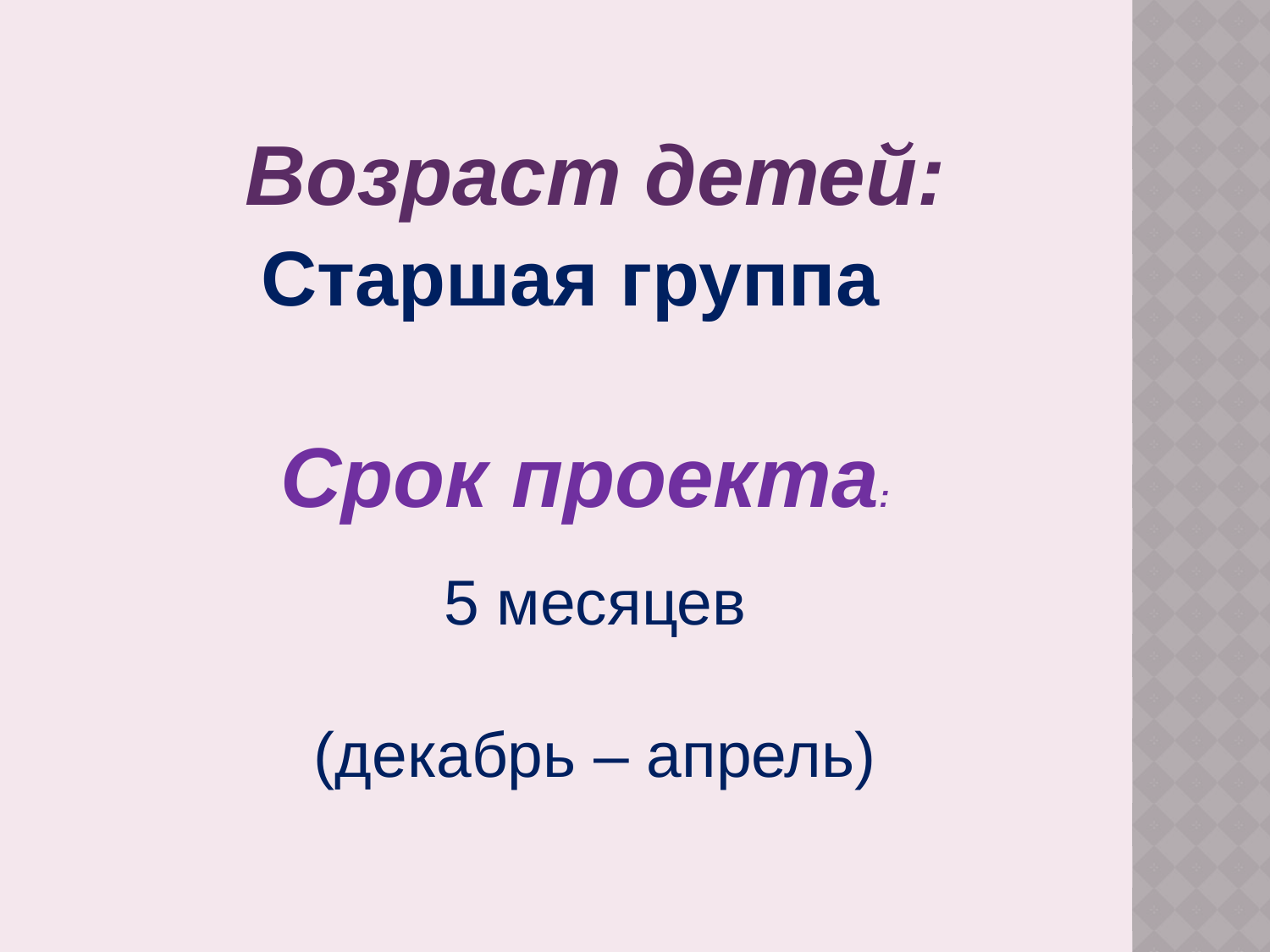

Возраст детей:
# Старшая группа
Срок проекта:
5 месяцев
(декабрь – апрель)